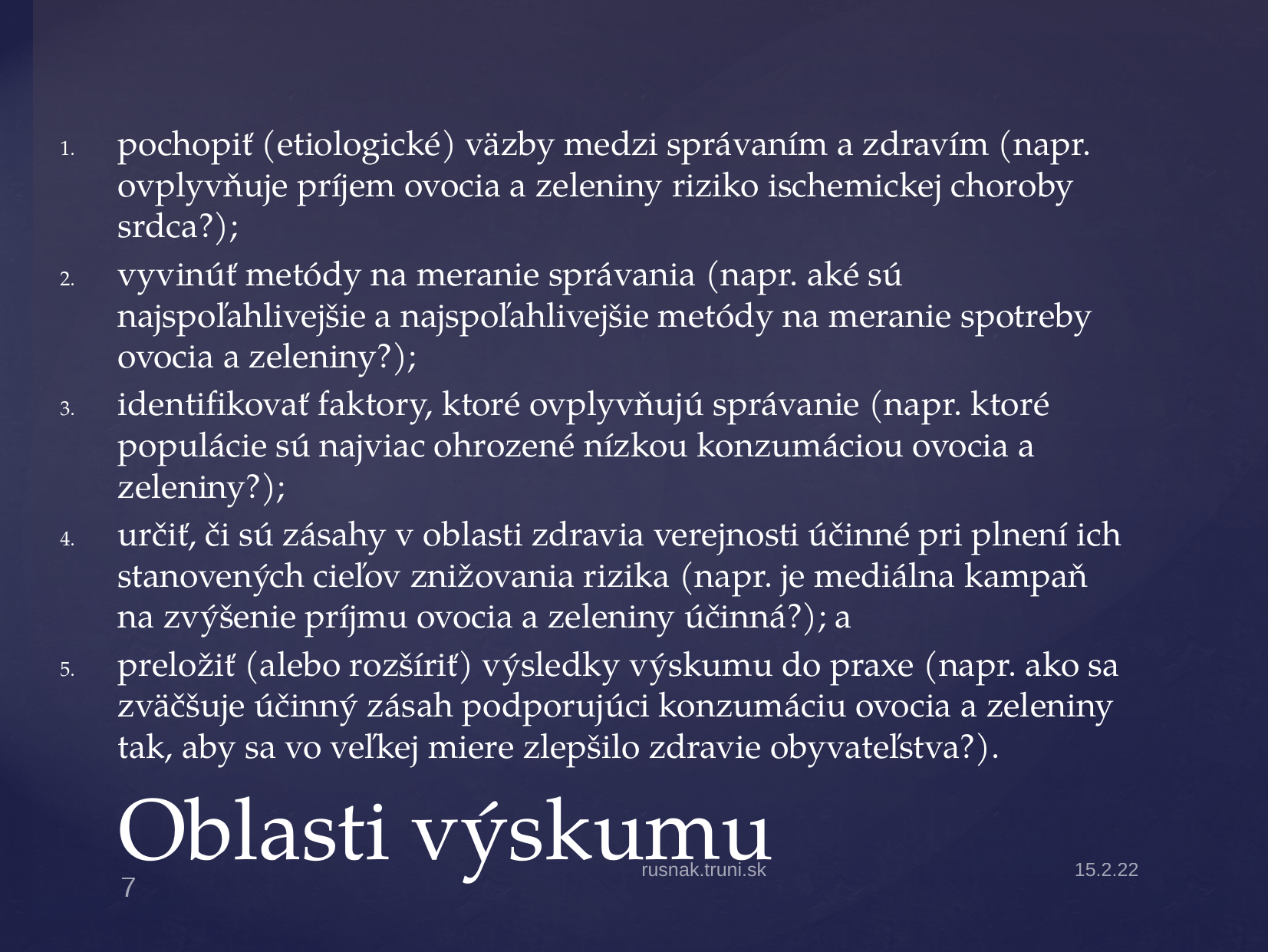

pochopiť (etiologické) väzby medzi správaním a zdravím (napr. ovplyvňuje príjem ovocia a zeleniny riziko ischemickej choroby srdca?);
vyvinúť metódy na meranie správania (napr. aké sú najspoľahlivejšie a najspoľahlivejšie metódy na meranie spotreby ovocia a zeleniny?);
identifikovať faktory, ktoré ovplyvňujú správanie (napr. ktoré populácie sú najviac ohrozené nízkou konzumáciou ovocia a zeleniny?);
určiť, či sú zásahy v oblasti zdravia verejnosti účinné pri plnení ich stanovených cieľov znižovania rizika (napr. je mediálna kampaň na zvýšenie príjmu ovocia a zeleniny účinná?); a
preložiť (alebo rozšíriť) výsledky výskumu do praxe (napr. ako sa zväčšuje účinný zásah podporujúci konzumáciu ovocia a zeleniny tak, aby sa vo veľkej miere zlepšilo zdravie obyvateľstva?).
# Oblasti výskumu
rusnak.truni.sk
15.2.22
7